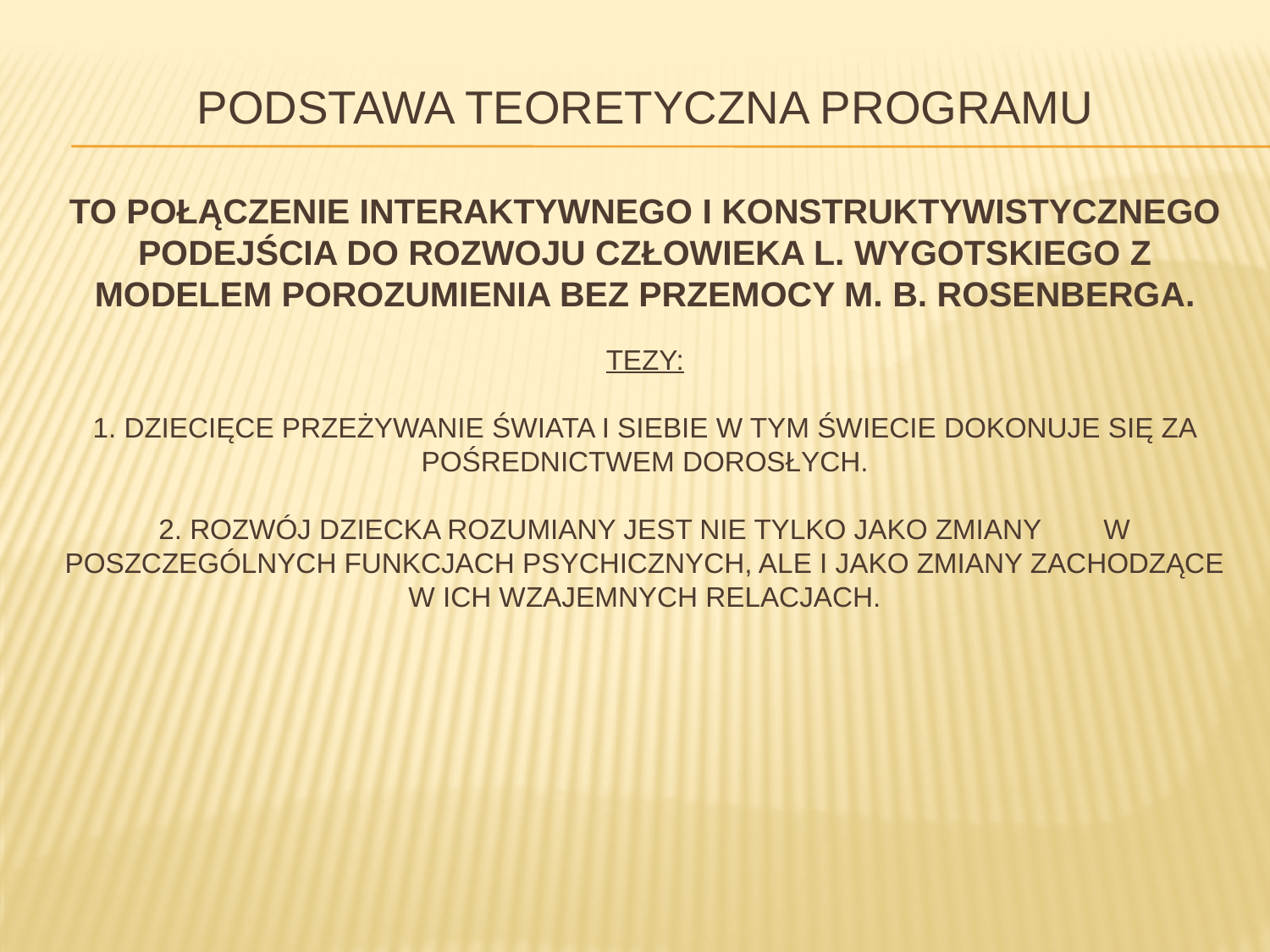

# Podstawa teoretyczna programu to połączenie interaktywnego i konstruktywistycznego podejścia do rozwoju człowieka l. wygotskiego z modelem porozumienia bez przemocy m. b. rosenberga. Tezy: 1. dziecięce przeżywanie świata i siebie w tym świecie dokonuje się za pośrednictwem dorosłych. 2. rozwój dziecka rozumiany jest nie tylko jako zmiany        w poszczególnych funkcjach psychicznych, ale i jako zmiany zachodzące w ich wzajemnych relacjach.